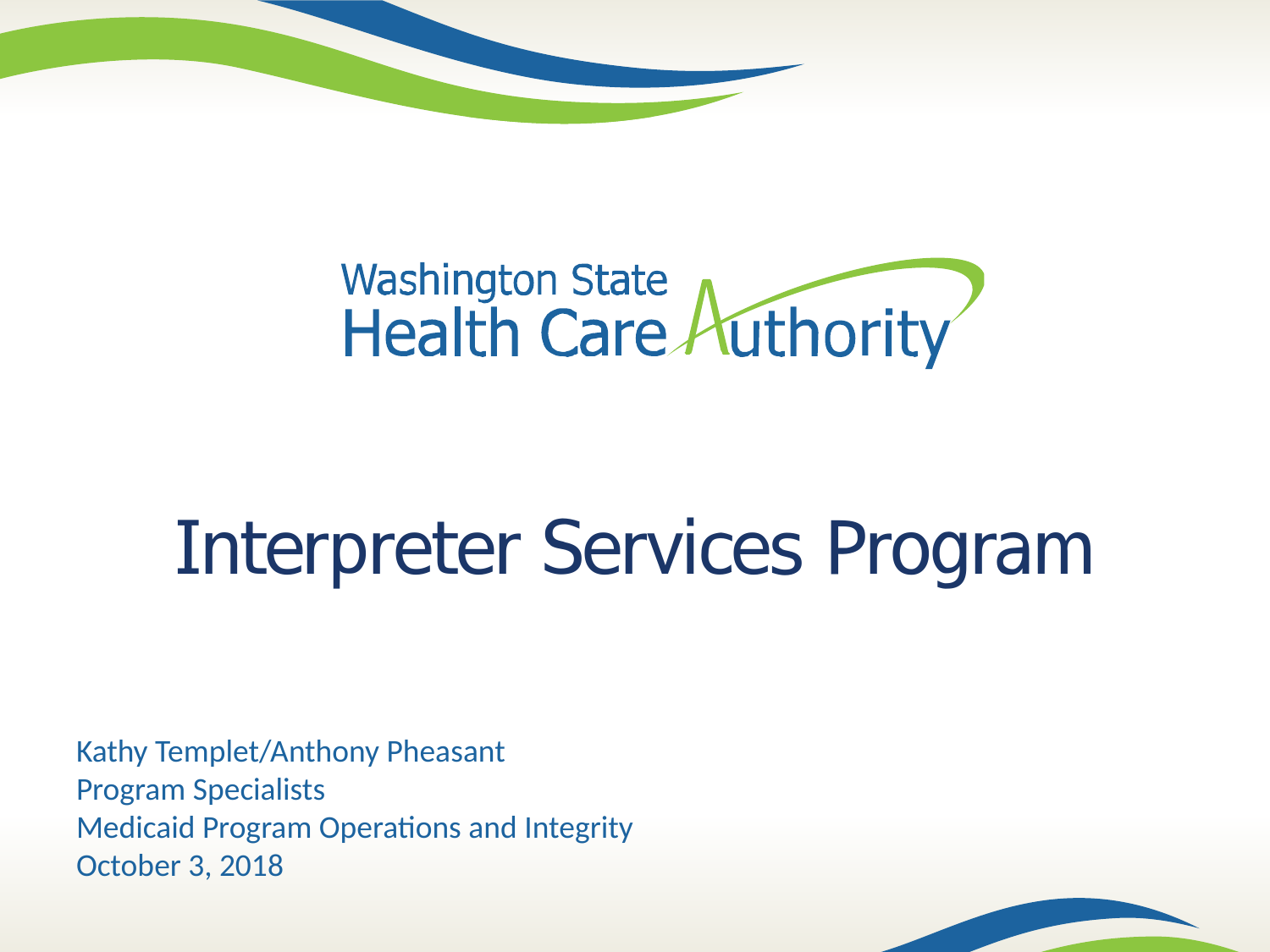

# Interpreter Services Program
Kathy Templet/Anthony Pheasant
Program Specialists
Medicaid Program Operations and Integrity
October 3, 2018